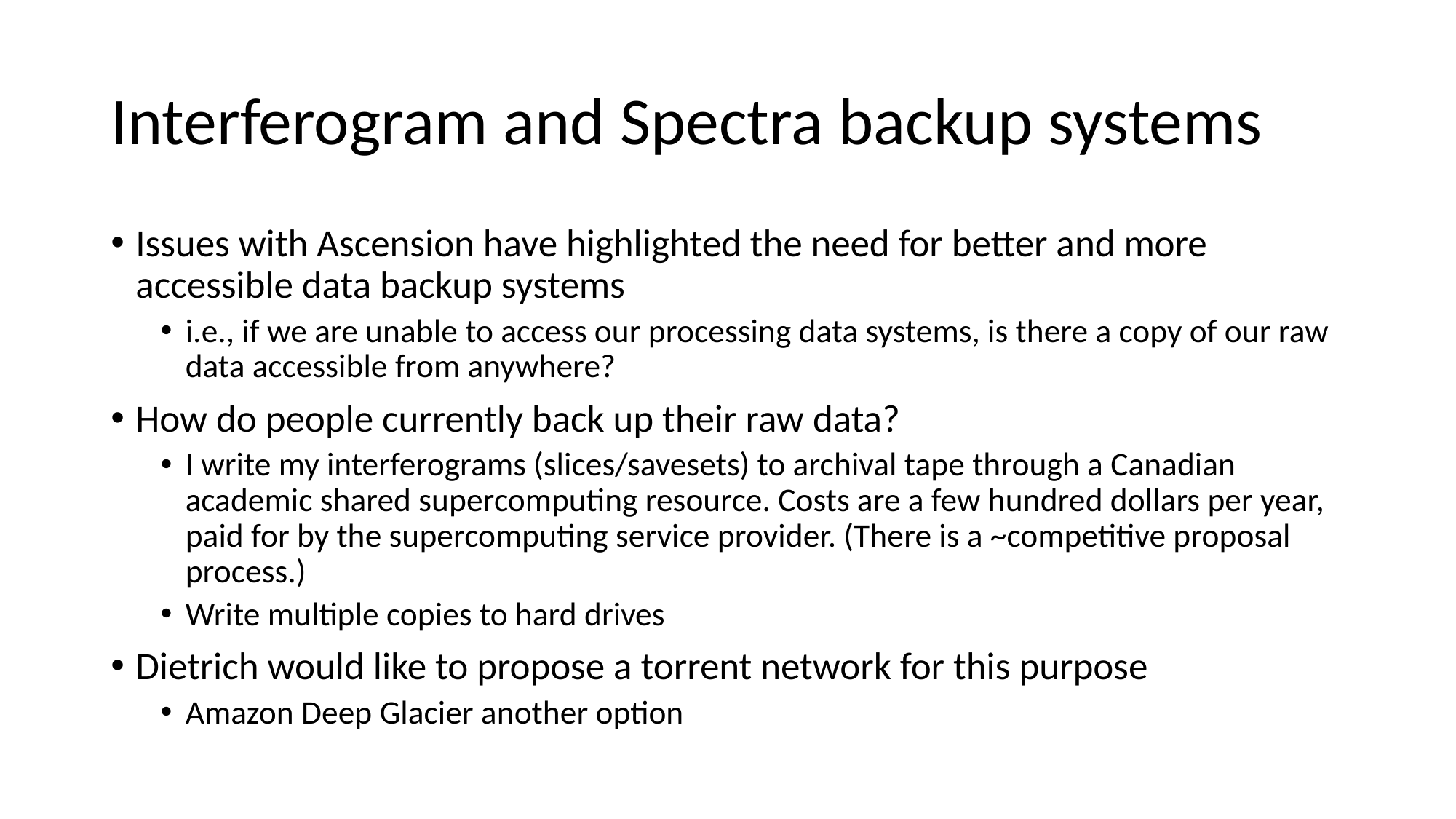

# Interferogram and Spectra backup systems
Issues with Ascension have highlighted the need for better and more accessible data backup systems
i.e., if we are unable to access our processing data systems, is there a copy of our raw data accessible from anywhere?
How do people currently back up their raw data?
I write my interferograms (slices/savesets) to archival tape through a Canadian academic shared supercomputing resource. Costs are a few hundred dollars per year, paid for by the supercomputing service provider. (There is a ~competitive proposal process.)
Write multiple copies to hard drives
Dietrich would like to propose a torrent network for this purpose
Amazon Deep Glacier another option